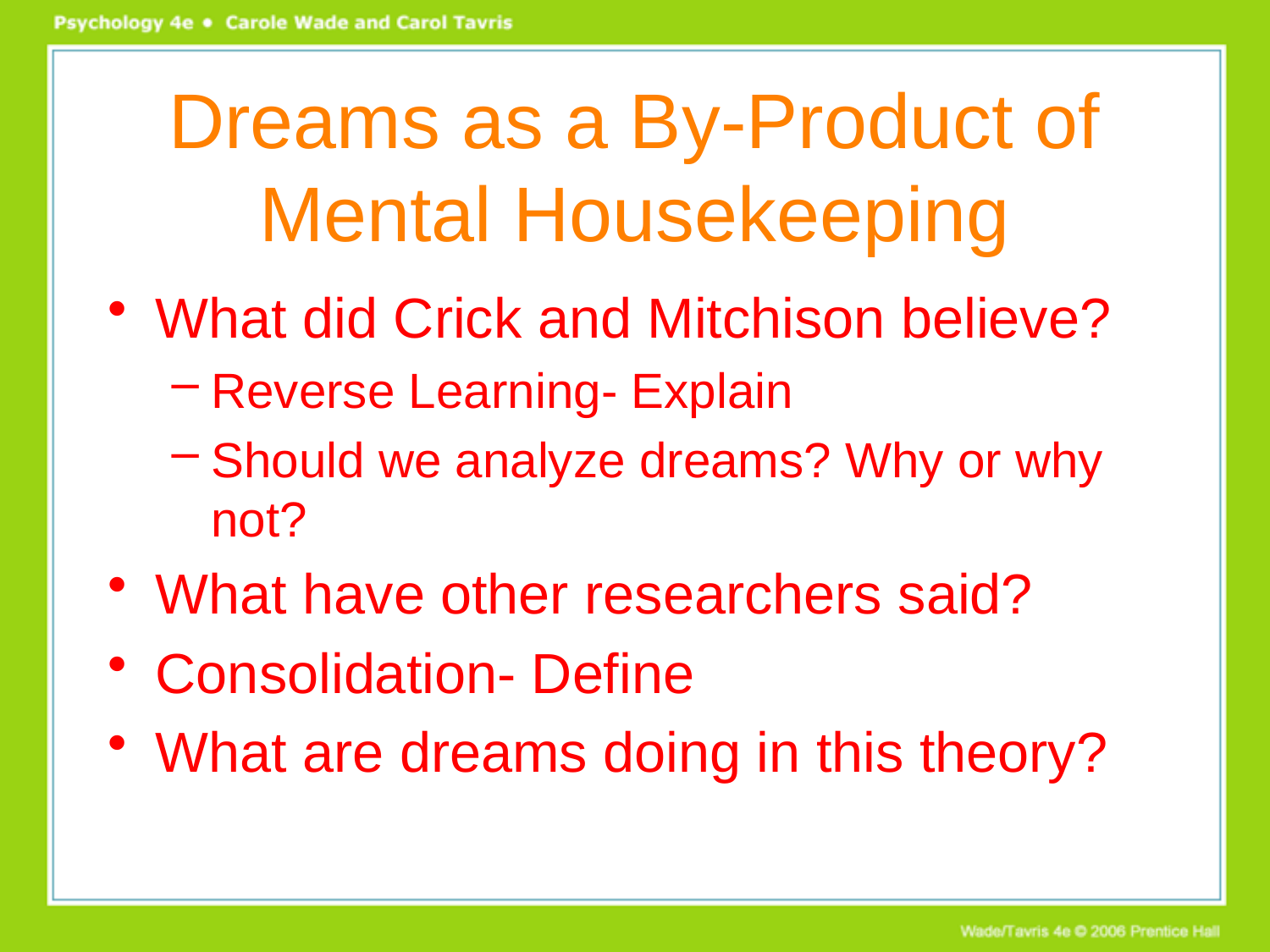

# Dreams as a By-Product of Mental Housekeeping
What did Crick and Mitchison believe?
Reverse Learning- Explain
Should we analyze dreams? Why or why not?
What have other researchers said?
Consolidation- Define
What are dreams doing in this theory?